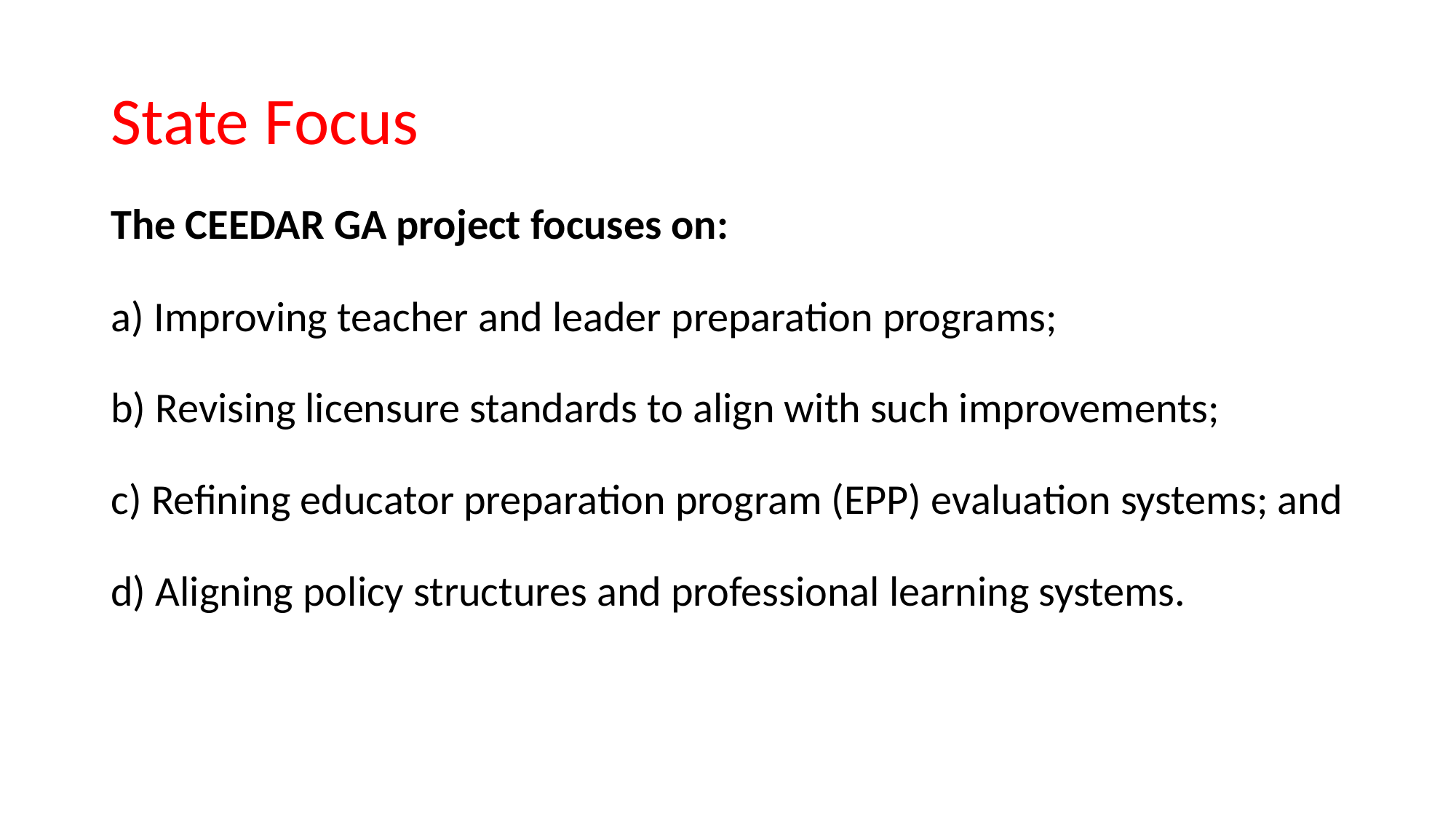

# State Focus
The CEEDAR GA project focuses on:
a) Improving teacher and leader preparation programs;
b) Revising licensure standards to align with such improvements;
c) Refining educator preparation program (EPP) evaluation systems; and
d) Aligning policy structures and professional learning systems.